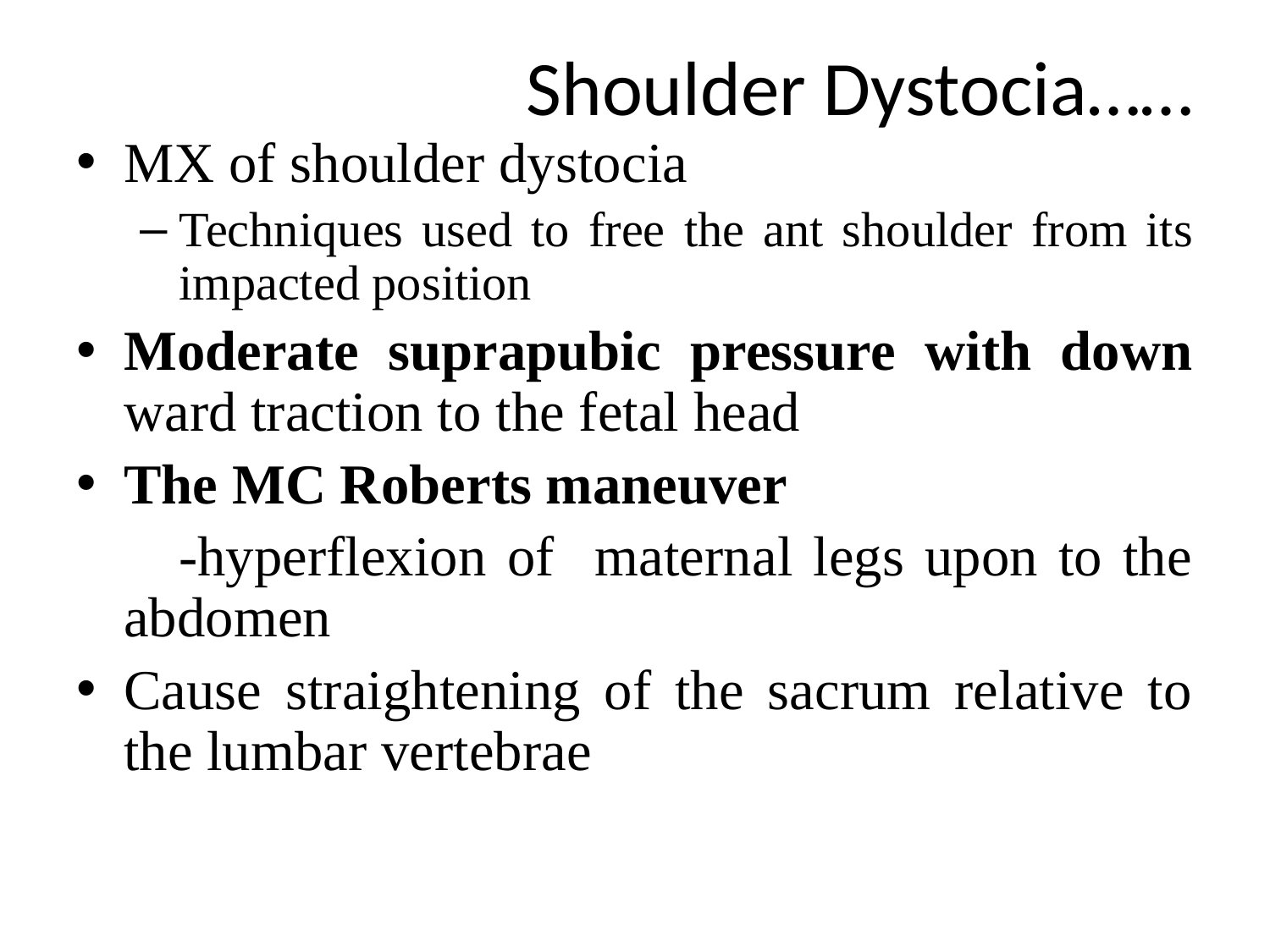

Shoulder Dystocia……
MX of shoulder dystocia
Techniques used to free the ant shoulder from its impacted position
Moderate suprapubic pressure with down ward traction to the fetal head
The MC Roberts maneuver
     -hyperflexion of  maternal legs upon to the abdomen
Cause straightening of the sacrum relative to the lumbar vertebrae